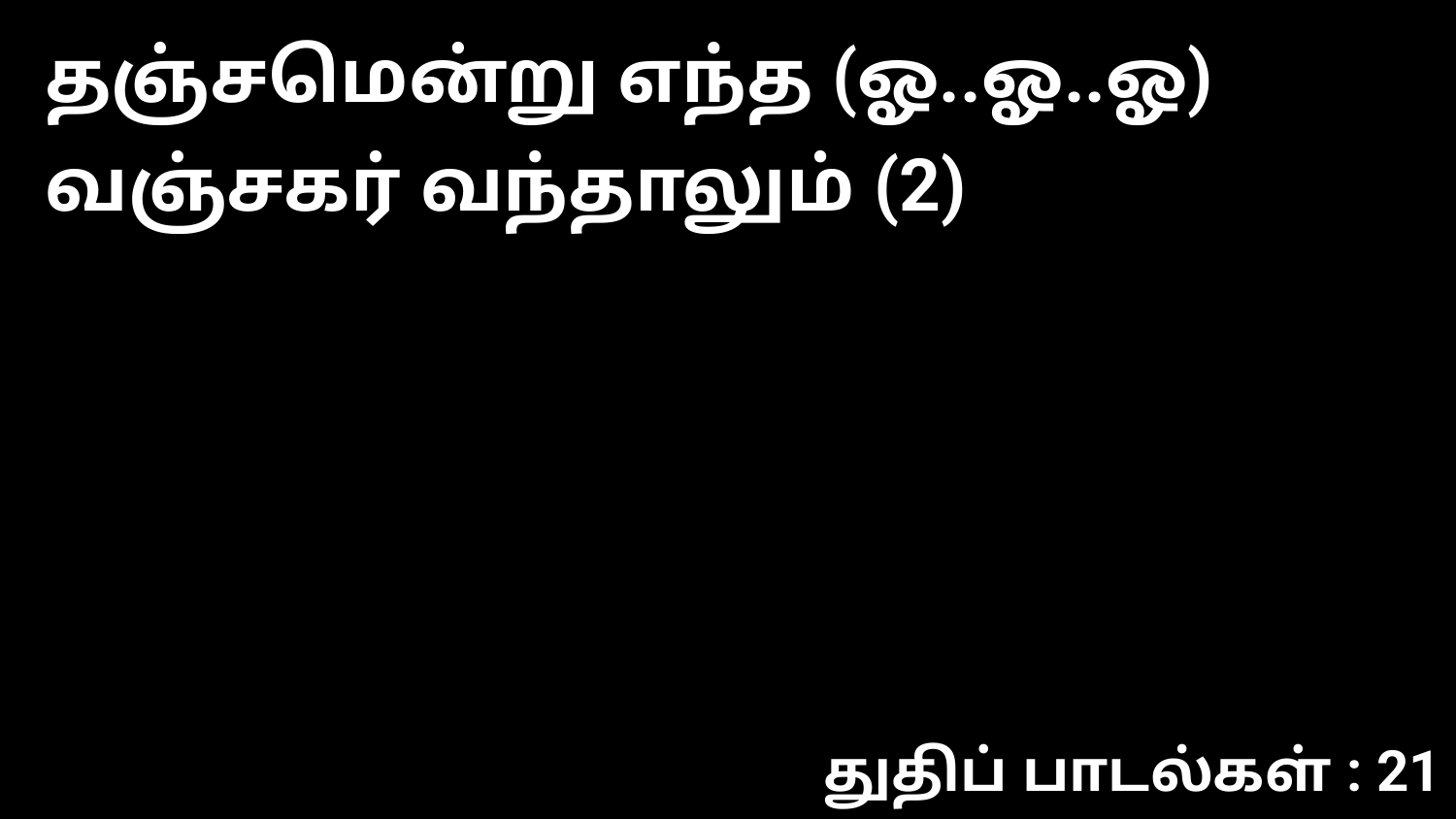

தஞ்சமென்று எந்த (ஓ..ஓ..ஓ) வஞ்சகர் வந்தாலும் (2)
துதிப் பாடல்கள் : 21